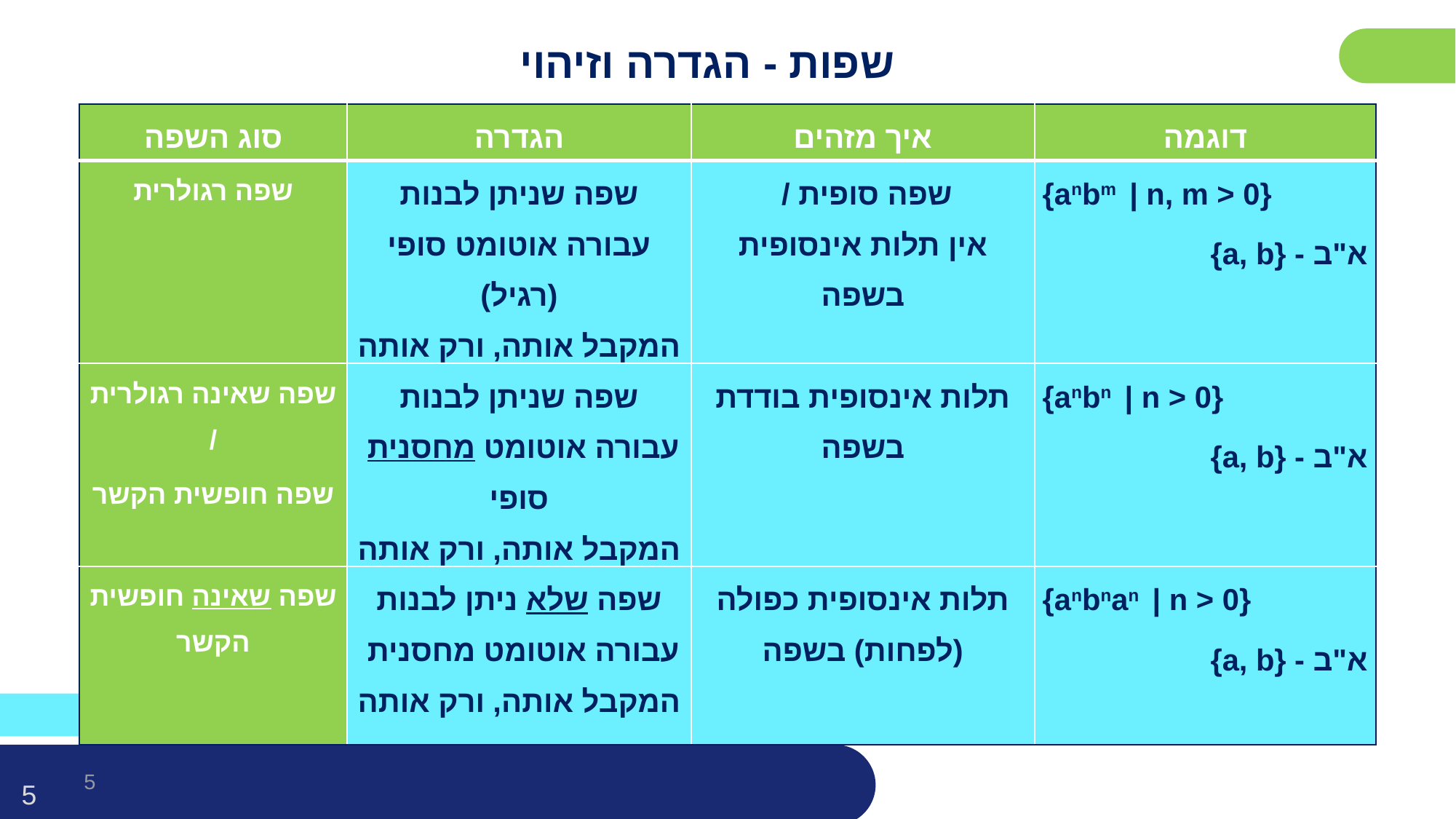

# שפות - הגדרה וזיהוי
| סוג השפה | הגדרה | איך מזהים | דוגמה |
| --- | --- | --- | --- |
| שפה רגולרית | שפה שניתן לבנות עבורה אוטומט סופי (רגיל) המקבל אותה, ורק אותה | שפה סופית / אין תלות אינסופית בשפה | {anbm | n, m > 0} א"ב - {a, b} |
| שפה שאינה רגולרית / שפה חופשית הקשר | שפה שניתן לבנות עבורה אוטומט מחסנית סופי המקבל אותה, ורק אותה | תלות אינסופית בודדת בשפה | {anbn | n > 0} א"ב - {a, b} |
| שפה שאינה חופשית הקשר | שפה שלא ניתן לבנות עבורה אוטומט מחסנית המקבל אותה, ורק אותה | תלות אינסופית כפולה (לפחות) בשפה | {anbnan | n > 0} א"ב - {a, b} |
5